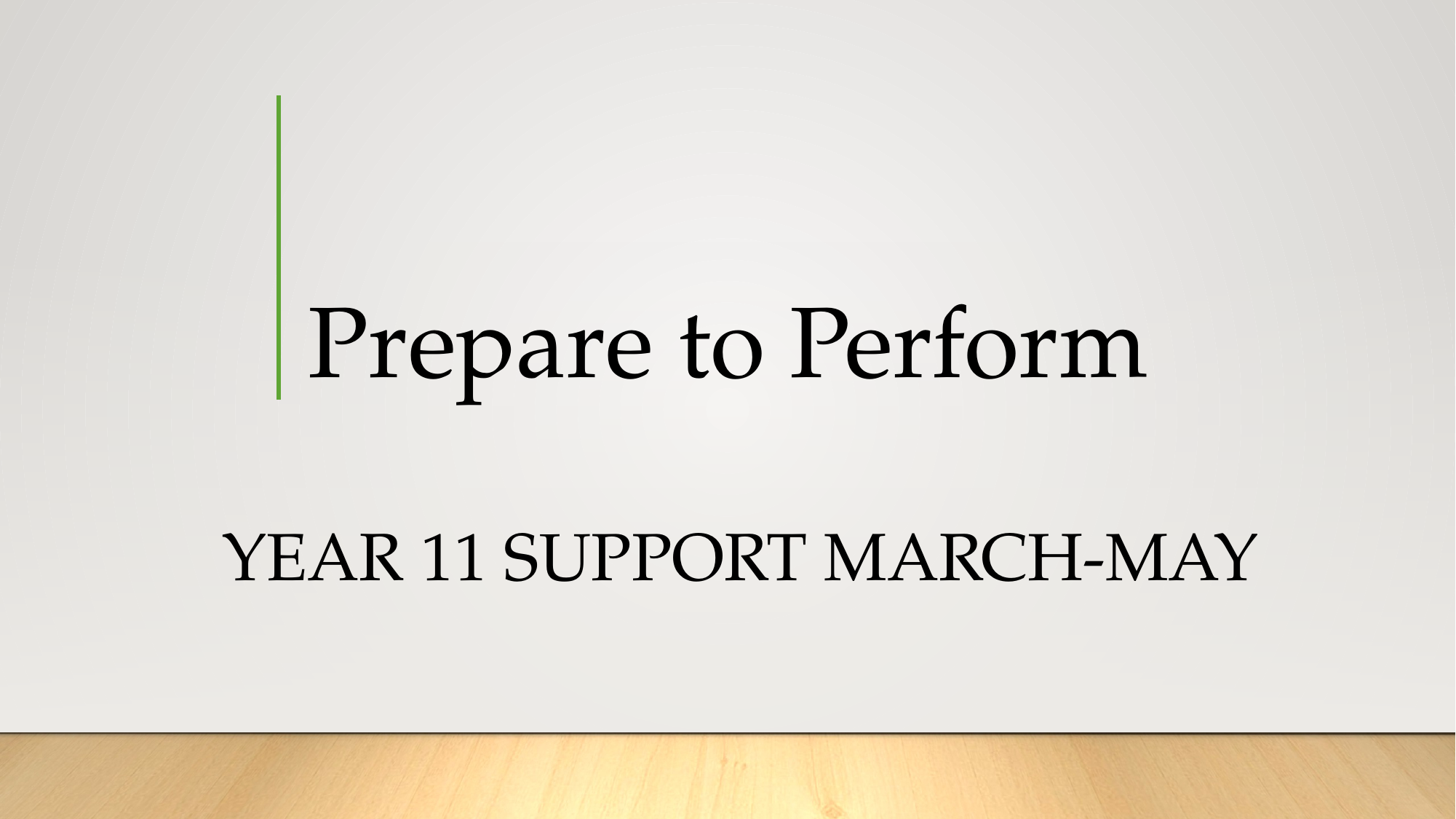

# Prepare to Perform
Year 11 support March-may